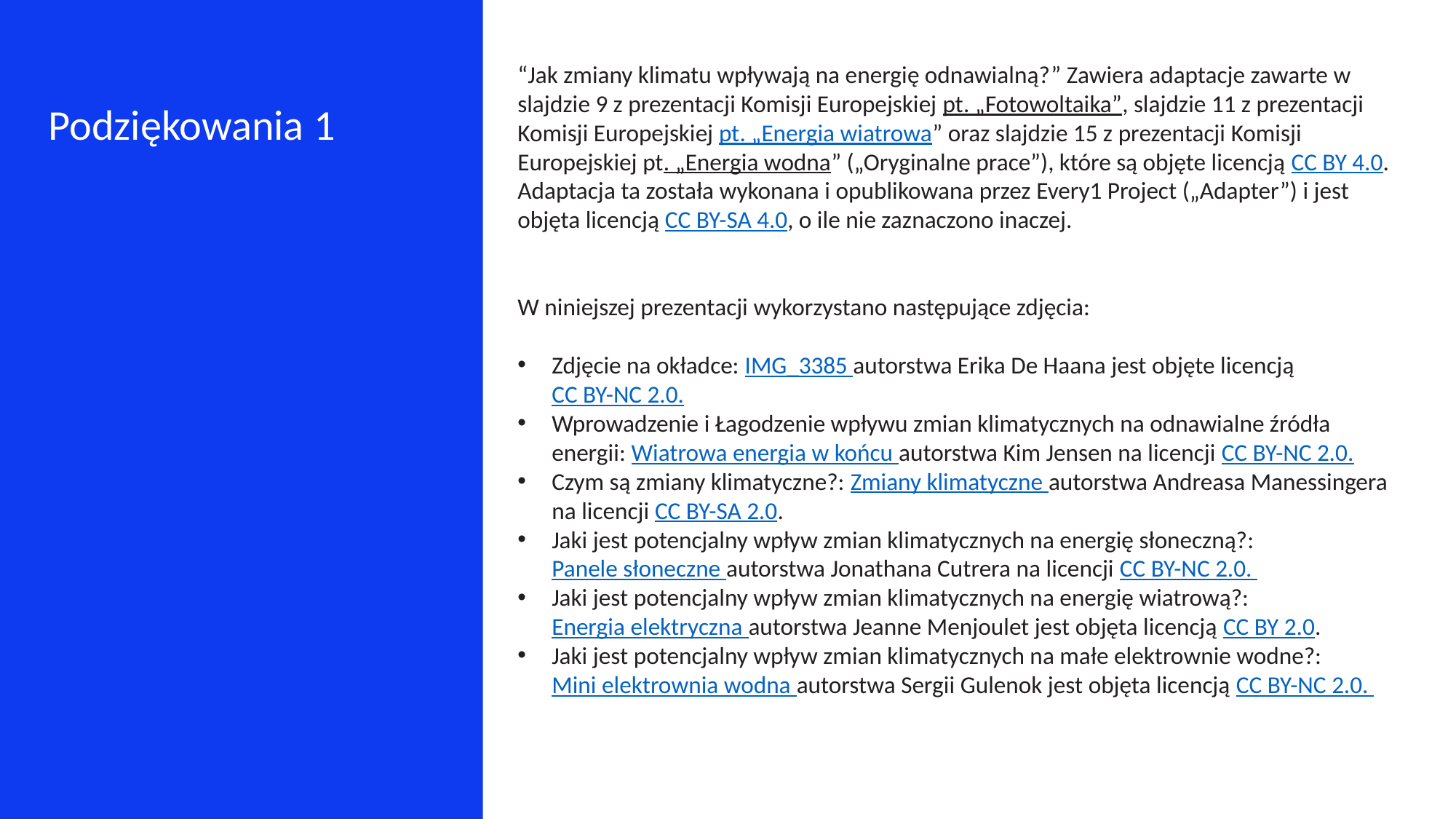

“Jak zmiany klimatu wpływają na energię odnawialną?” Zawiera adaptacje zawarte w slajdzie 9 z prezentacji Komisji Europejskiej pt. „Fotowoltaika”, slajdzie 11 z prezentacji Komisji Europejskiej pt. „Energia wiatrowa” oraz slajdzie 15 z prezentacji Komisji Europejskiej pt. „Energia wodna” („Oryginalne prace”), które są objęte licencją CC BY 4.0. Adaptacja ta została wykonana i opublikowana przez Every1 Project („Adapter”) i jest objęta licencją CC BY-SA 4.0, o ile nie zaznaczono inaczej.

W niniejszej prezentacji wykorzystano następujące zdjęcia:

Zdjęcie na okładce: IMG_3385 autorstwa Erika De Haana jest objęte licencją CC BY-NC 2.0.
Wprowadzenie i Łagodzenie wpływu zmian klimatycznych na odnawialne źródła energii: Wiatrowa energia w końcu autorstwa Kim Jensen na licencji CC BY-NC 2.0.
Czym są zmiany klimatyczne?: Zmiany klimatyczne autorstwa Andreasa Manessingera na licencji CC BY-SA 2.0.
Jaki jest potencjalny wpływ zmian klimatycznych na energię słoneczną?: Panele słoneczne autorstwa Jonathana Cutrera na licencji CC BY-NC 2.0.
Jaki jest potencjalny wpływ zmian klimatycznych na energię wiatrową?: Energia elektryczna autorstwa Jeanne Menjoulet jest objęta licencją CC BY 2.0.
Jaki jest potencjalny wpływ zmian klimatycznych na małe elektrownie wodne?: Mini elektrownia wodna autorstwa Sergii Gulenok jest objęta licencją CC BY-NC 2.0.

Podziękowania 1